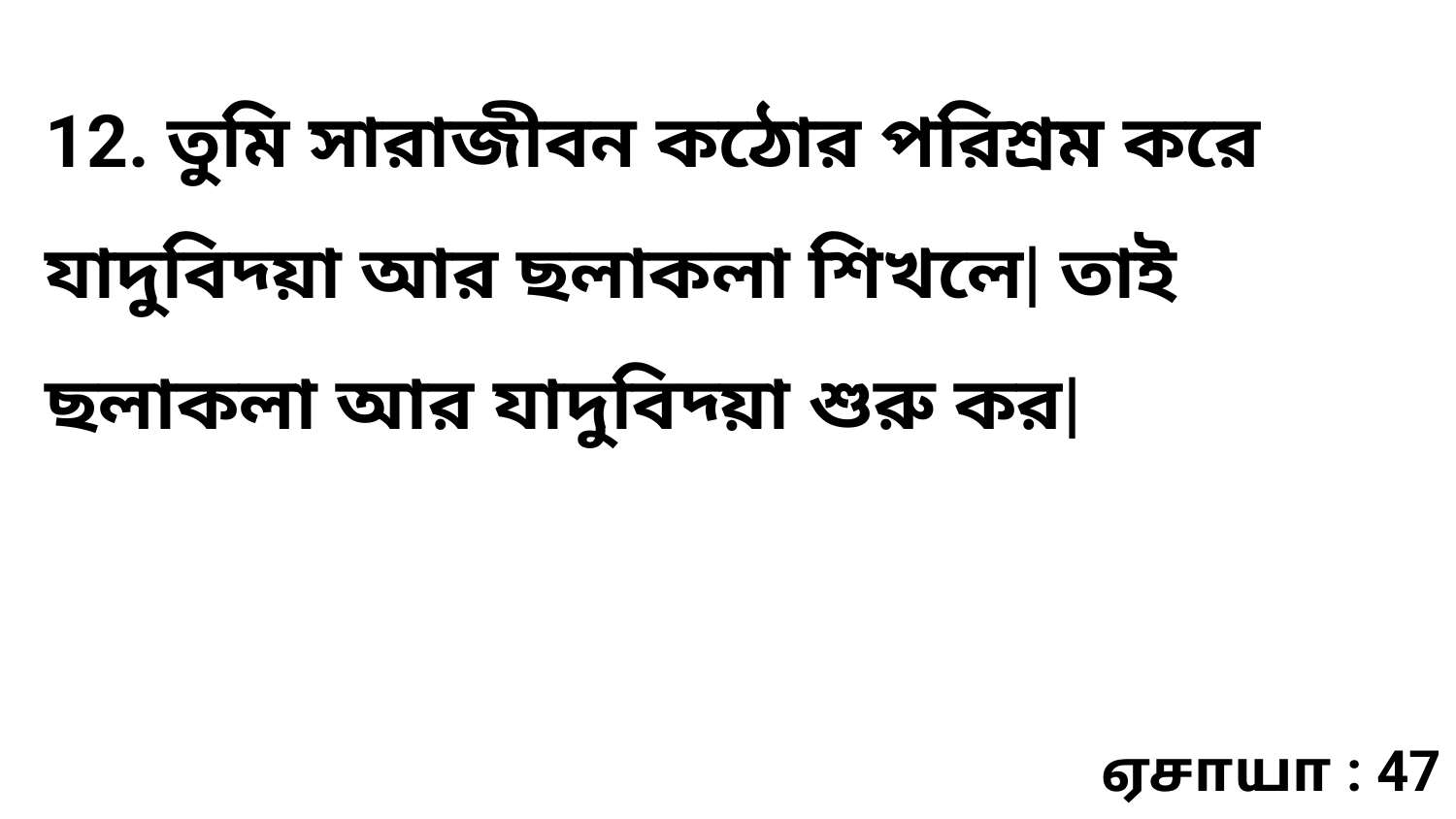

12. তুমি সারাজীবন কঠোর পরিশ্রম করে যাদুবিদ্য়া আর ছলাকলা শিখলে| তাই ছলাকলা আর যাদুবিদ্য়া শুরু কর|
ஏசாயா : 47